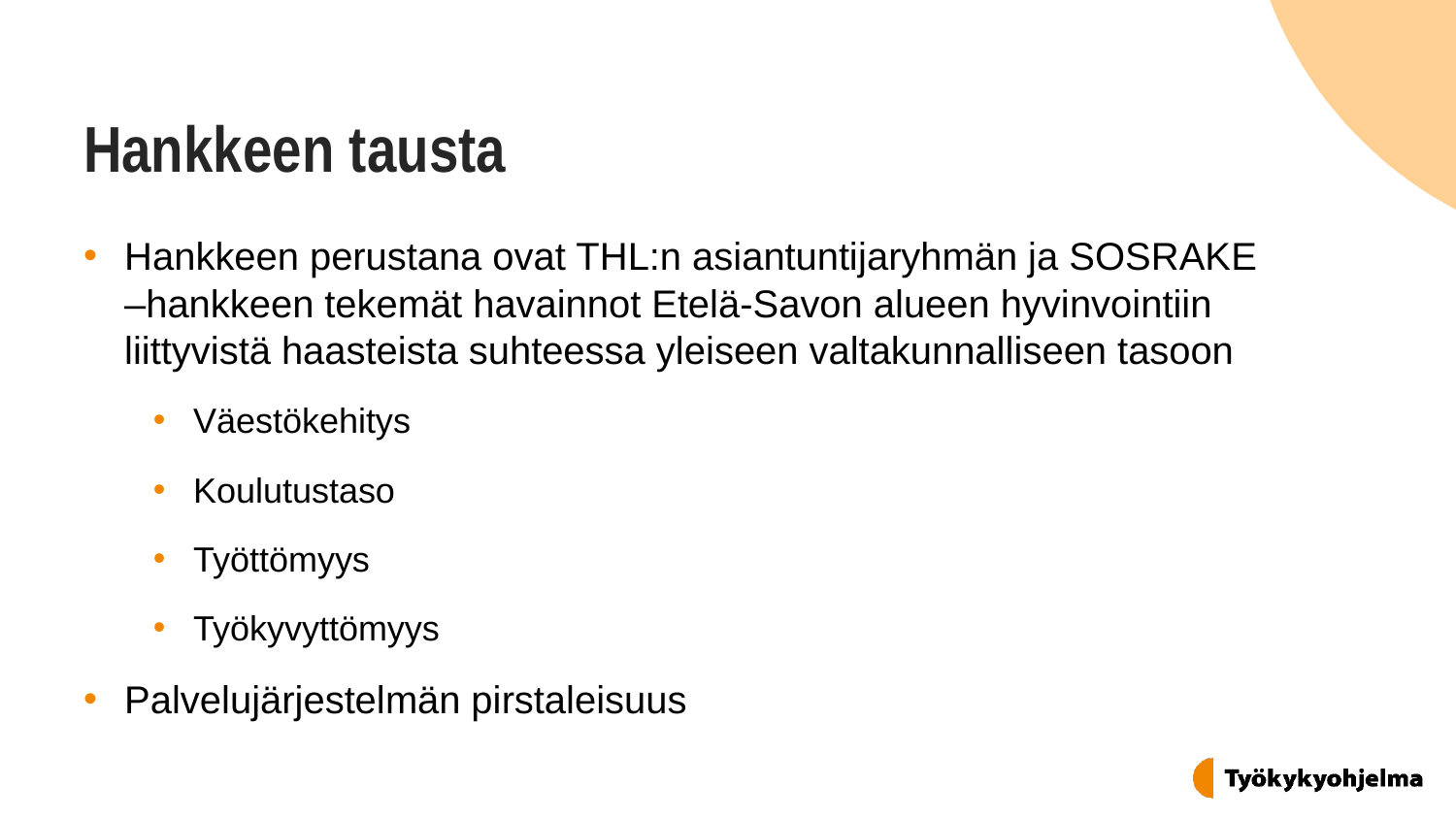

# Hankkeen tausta
Hankkeen perustana ovat THL:n asiantuntijaryhmän ja SOSRAKE –hankkeen tekemät havainnot Etelä-Savon alueen hyvinvointiin liittyvistä haasteista suhteessa yleiseen valtakunnalliseen tasoon
Väestökehitys
Koulutustaso
Työttömyys
Työkyvyttömyys
Palvelujärjestelmän pirstaleisuus